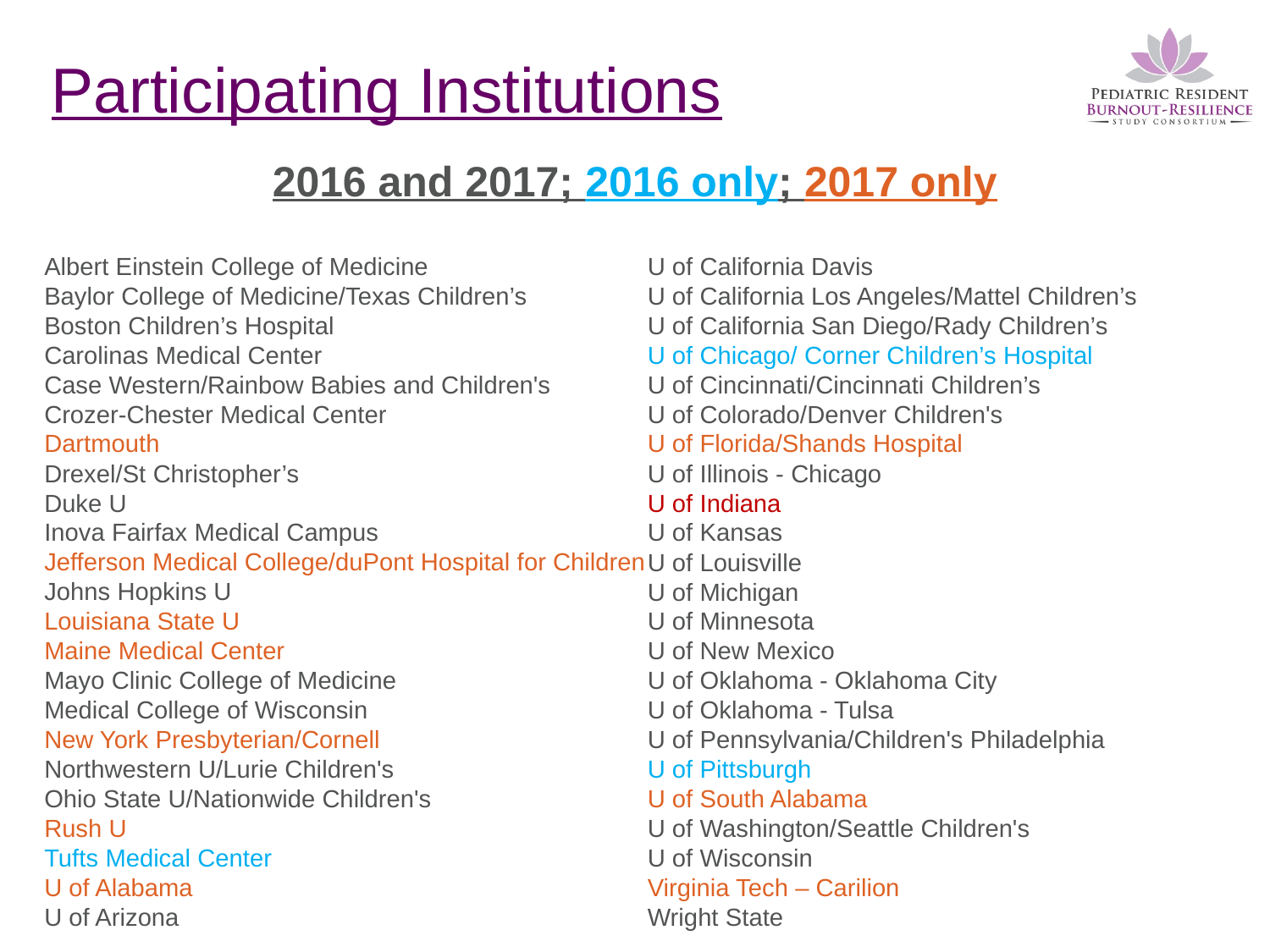

# Participating Institutions
2016 and 2017; 2016 only; 2017 only
Albert Einstein College of Medicine
Baylor College of Medicine/Texas Children’s
Boston Children’s Hospital
Carolinas Medical Center
Case Western/Rainbow Babies and Children's
Crozer-Chester Medical Center
Dartmouth
Drexel/St Christopher’s
Duke U
Inova Fairfax Medical Campus
Jefferson Medical College/duPont Hospital for Children
Johns Hopkins U
Louisiana State U
Maine Medical Center
Mayo Clinic College of Medicine
Medical College of Wisconsin
New York Presbyterian/Cornell
Northwestern U/Lurie Children's
Ohio State U/Nationwide Children's
Rush U
Tufts Medical Center
U of Alabama
U of Arizona

U of California Davis
U of California Los Angeles/Mattel Children’s
U of California San Diego/Rady Children’s
U of Chicago/ Corner Children’s Hospital
U of Cincinnati/Cincinnati Children’s
U of Colorado/Denver Children's
U of Florida/Shands Hospital
U of Illinois - Chicago
U of Indiana
U of Kansas
U of Louisville
U of Michigan
U of Minnesota
U of New Mexico
U of Oklahoma - Oklahoma City
U of Oklahoma - Tulsa
U of Pennsylvania/Children's Philadelphia
U of Pittsburgh
U of South Alabama
U of Washington/Seattle Children's
U of Wisconsin
Virginia Tech – Carilion
Wright State